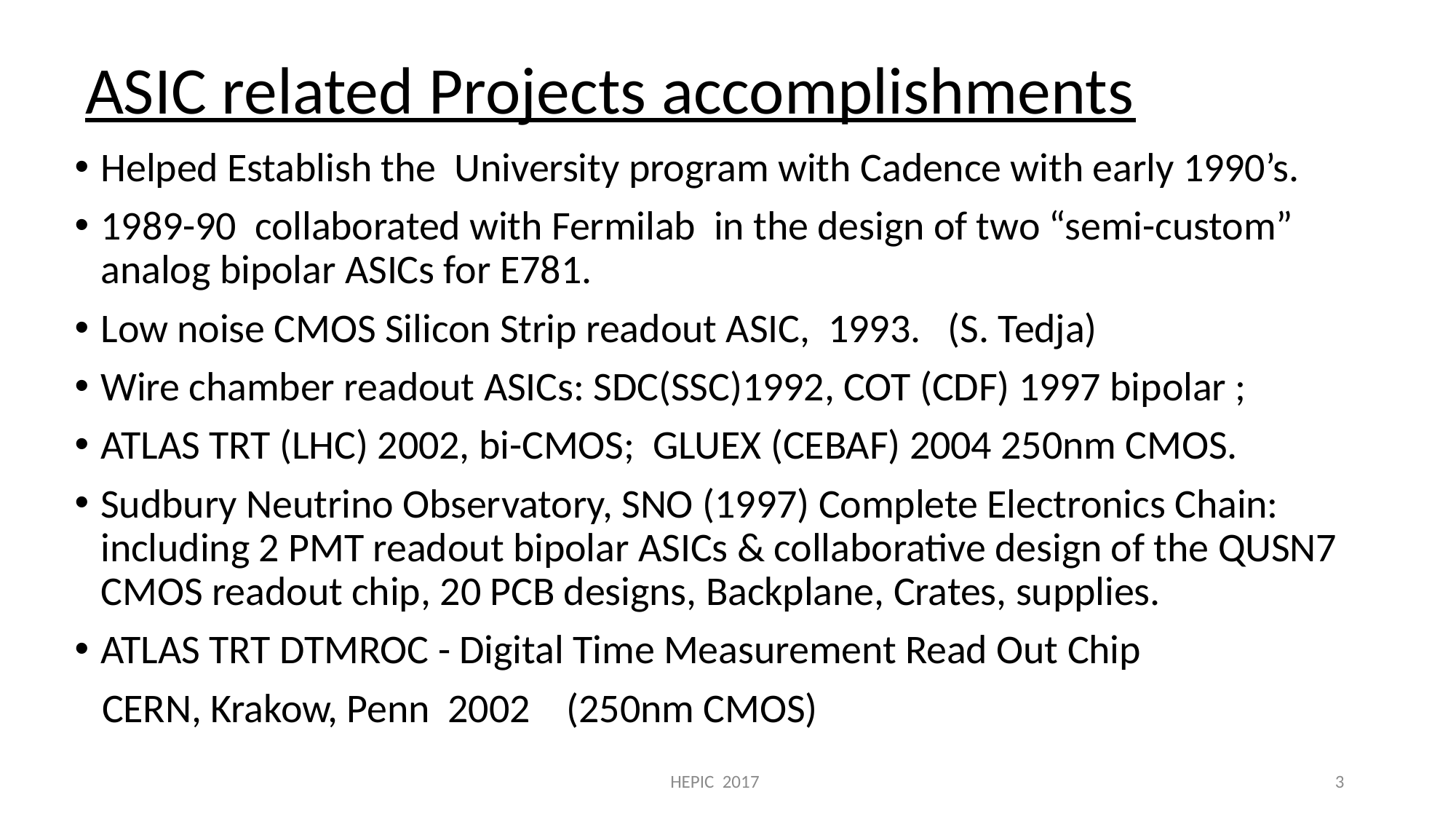

# ASIC related Projects accomplishments
Helped Establish the  University program with Cadence with early 1990’s.
1989-90  collaborated with Fermilab  in the design of two “semi-custom” analog bipolar ASICs for E781.
Low noise CMOS Silicon Strip readout ASIC,  1993.   (S. Tedja)
Wire chamber readout ASICs: SDC(SSC)1992, COT (CDF) 1997 bipolar ;
ATLAS TRT (LHC) 2002, bi-CMOS;  GLUEX (CEBAF) 2004 250nm CMOS.
Sudbury Neutrino Observatory, SNO (1997) Complete Electronics Chain: including 2 PMT readout bipolar ASICs & collaborative design of the QUSN7 CMOS readout chip, 20 PCB designs, Backplane, Crates, supplies.
ATLAS TRT DTMROC - Digital Time Measurement Read Out Chip
   CERN, Krakow, Penn  2002    (250nm CMOS)

HEPIC  2017
3